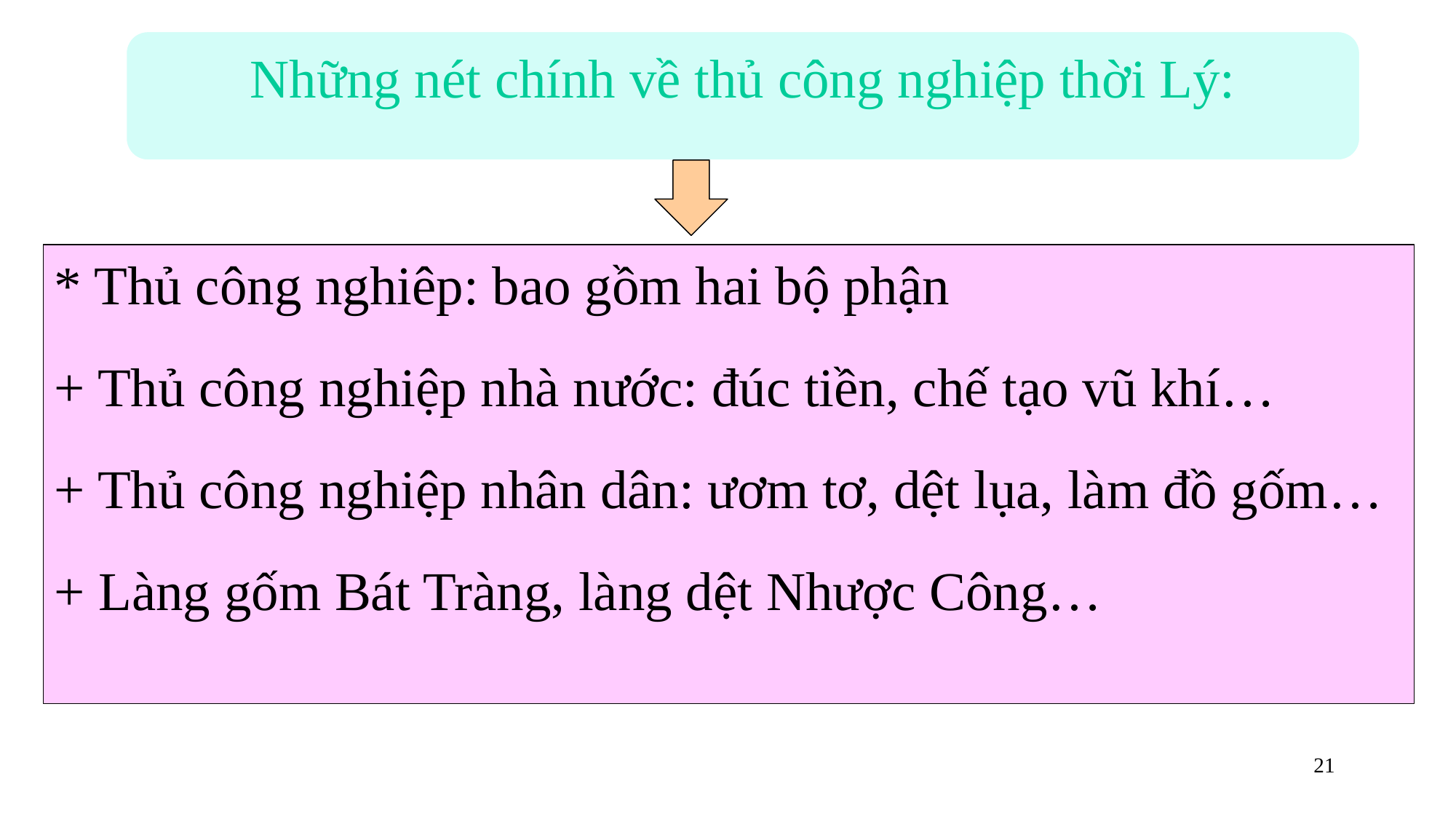

Những nét chính về thủ công nghiệp thời Lý:

* Thủ công nghiêp: bao gồm hai bộ phận
+ Thủ công nghiệp nhà nước: đúc tiền, chế tạo vũ khí…
+ Thủ công nghiệp nhân dân: ươm tơ, dệt lụa, làm đồ gốm…
+ Làng gốm Bát Tràng, làng dệt Nhược Công…

21